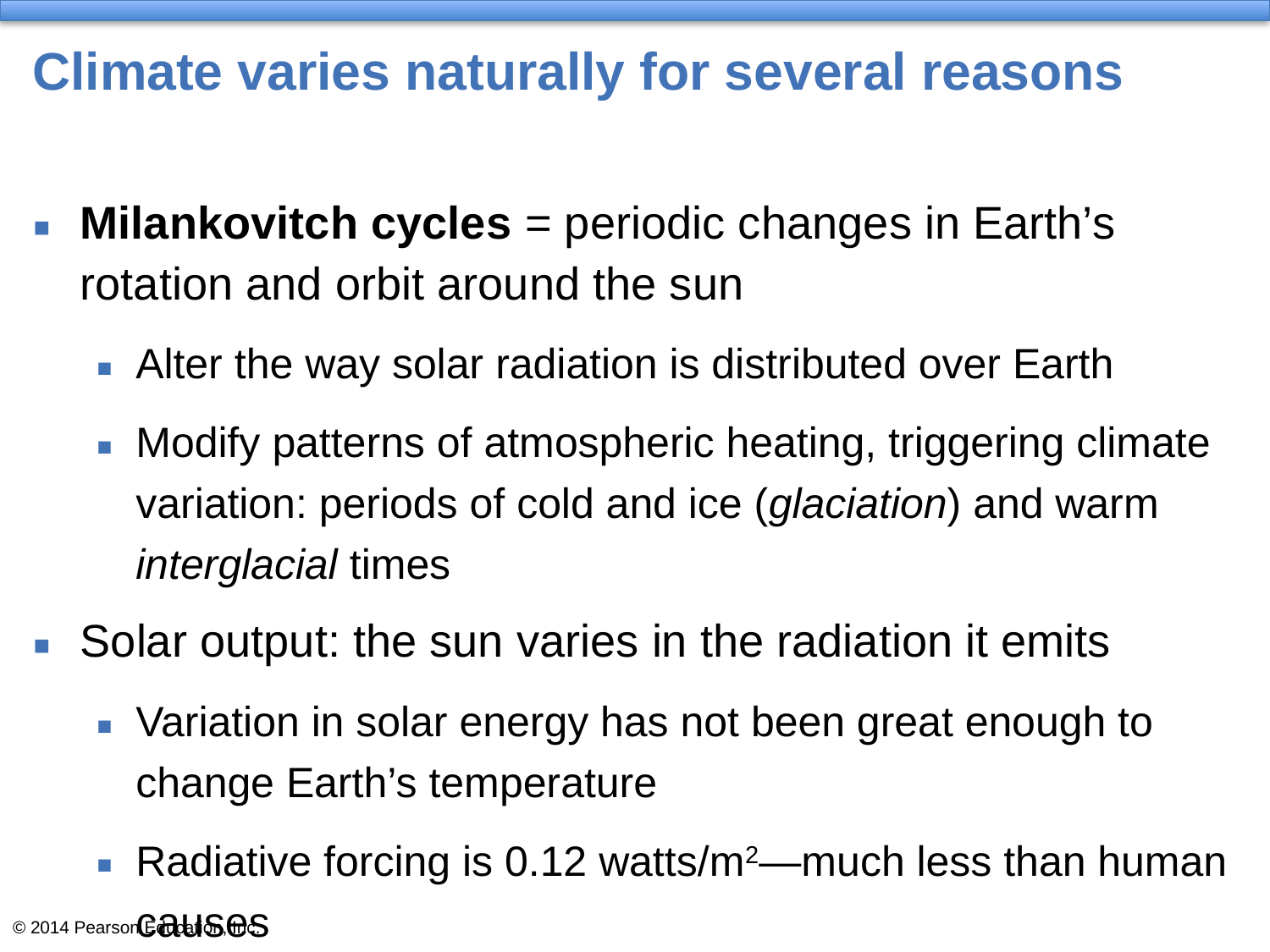

# Climate varies naturally for several reasons
Milankovitch cycles = periodic changes in Earth’s rotation and orbit around the sun
Alter the way solar radiation is distributed over Earth
Modify patterns of atmospheric heating, triggering climate variation: periods of cold and ice (glaciation) and warm interglacial times
Solar output: the sun varies in the radiation it emits
Variation in solar energy has not been great enough to change Earth’s temperature
Radiative forcing is 0.12 watts/m2—much less than human causes
Solar radiation has been decreasing since 1970